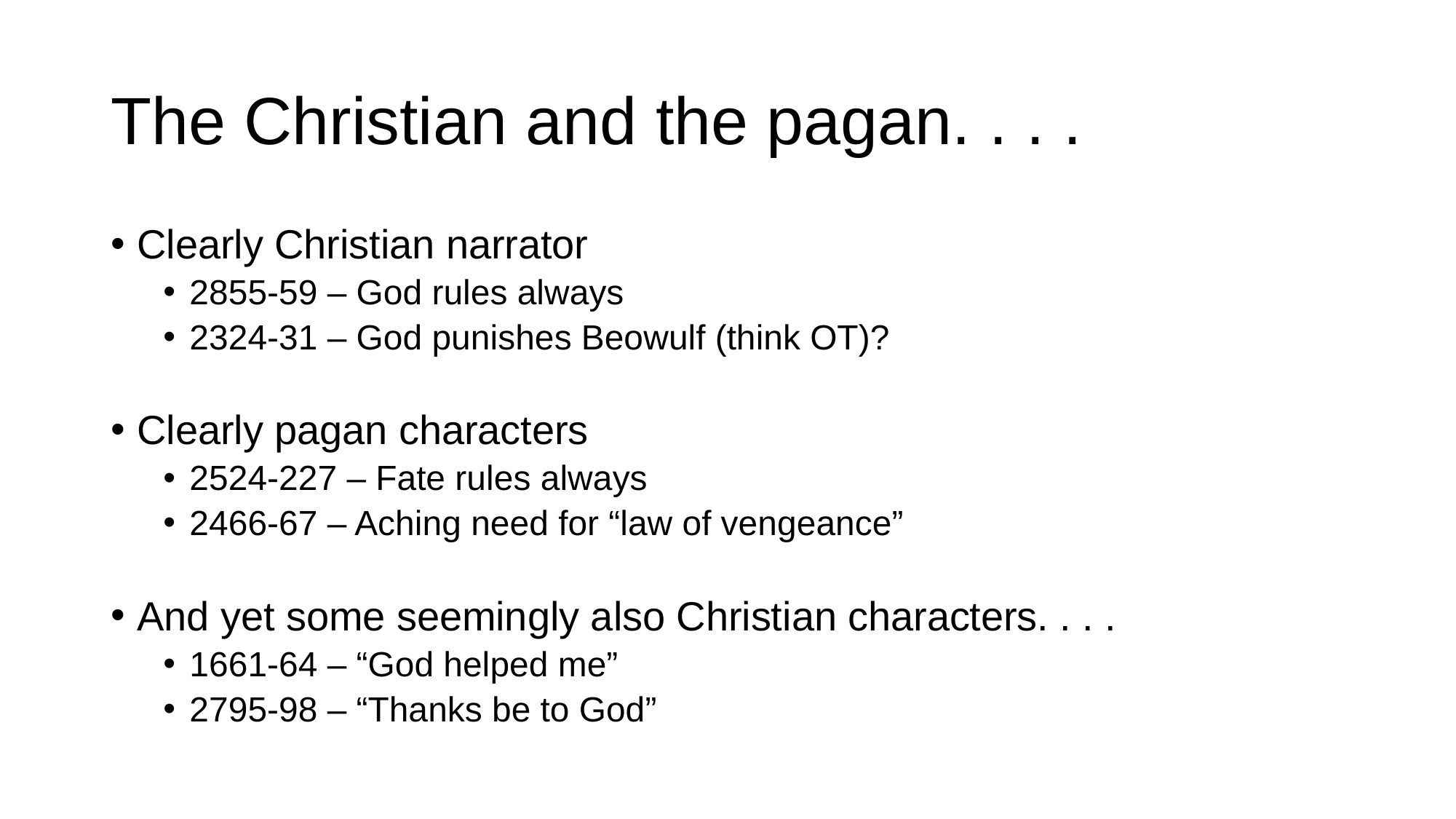

# The Christian and the pagan. . . .
Clearly Christian narrator
2855-59 – God rules always
2324-31 – God punishes Beowulf (think OT)?
Clearly pagan characters
2524-227 – Fate rules always
2466-67 – Aching need for “law of vengeance”
And yet some seemingly also Christian characters. . . .
1661-64 – “God helped me”
2795-98 – “Thanks be to God”